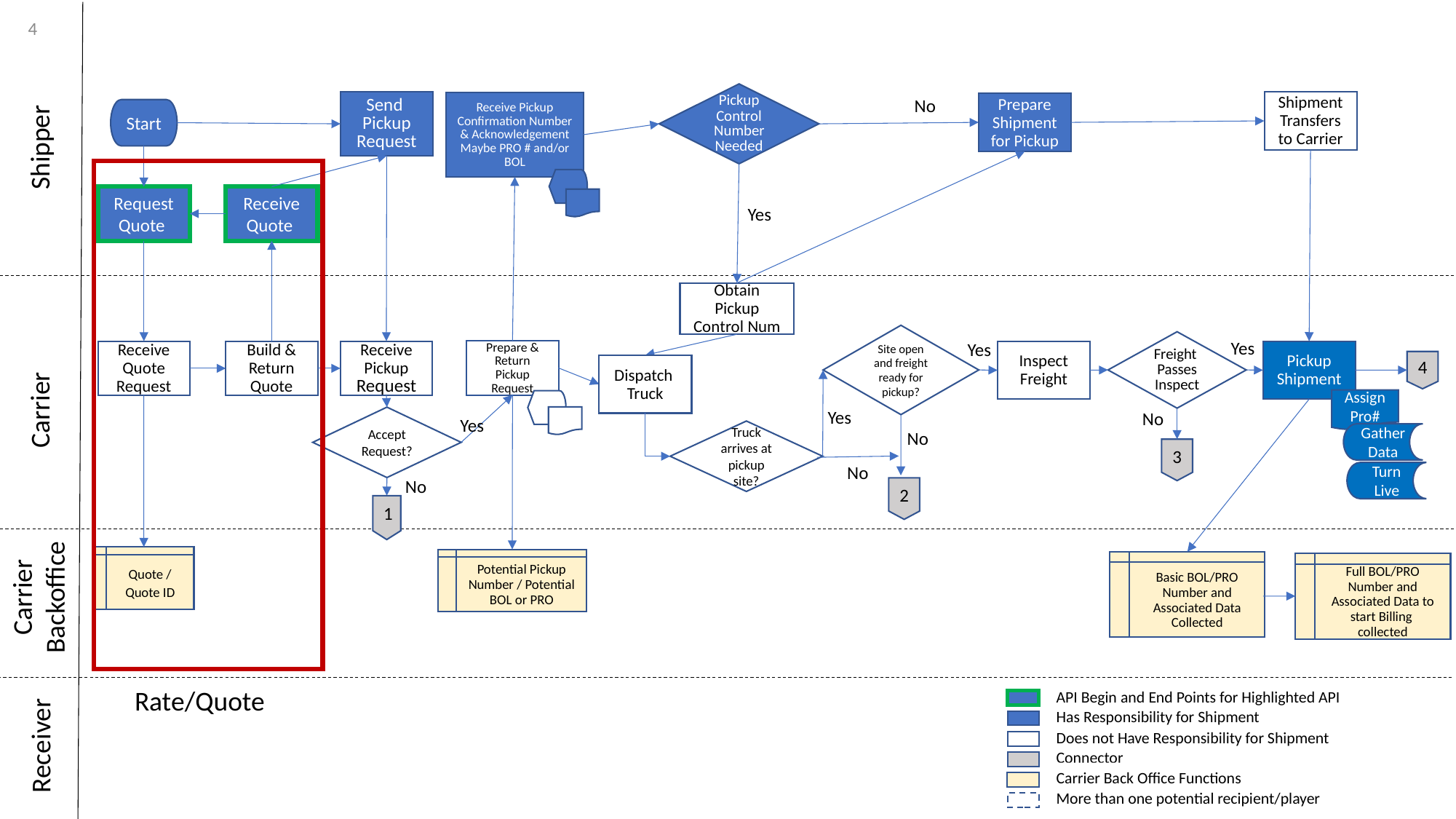

4
Pickup Control Number
Needed
No
Send
Pickup Request
Shipment
Transfers to Carrier
Receive Pickup Confirmation Number & Acknowledgement Maybe PRO # and/or BOL
Prepare Shipment for Pickup
Start
Shipper

Request
Quote
Receive
Quote

Yes
Obtain Pickup
Control Num
Site open and freight ready for pickup?
Yes
Freight
Passes Inspect
Yes
Prepare & Return
Pickup Request
Receive Quote
Request
Build & Return
Quote
Receive Pickup Request
Inspect Freight
Pickup
Shipment
4
Dispatch
Truck
Carrier
Assign Pro#

Yes
No

Accept Request?
Yes
Truck arrives at pickup site?
No
Gather Data
3
No
Turn
Live
No
2
1
Quote / Quote ID
Potential Pickup Number / Potential BOL or PRO
Basic BOL/PRO Number and Associated Data Collected
Full BOL/PRO Number and Associated Data to start Billing  collected
Carrier Backoffice
Rate/Quote
API Begin and End Points for Highlighted API

Has Responsibility for Shipment

Does not Have Responsibility for Shipment

Connector

Carrier Back Office Functions

More than one potential recipient/player

Receiver